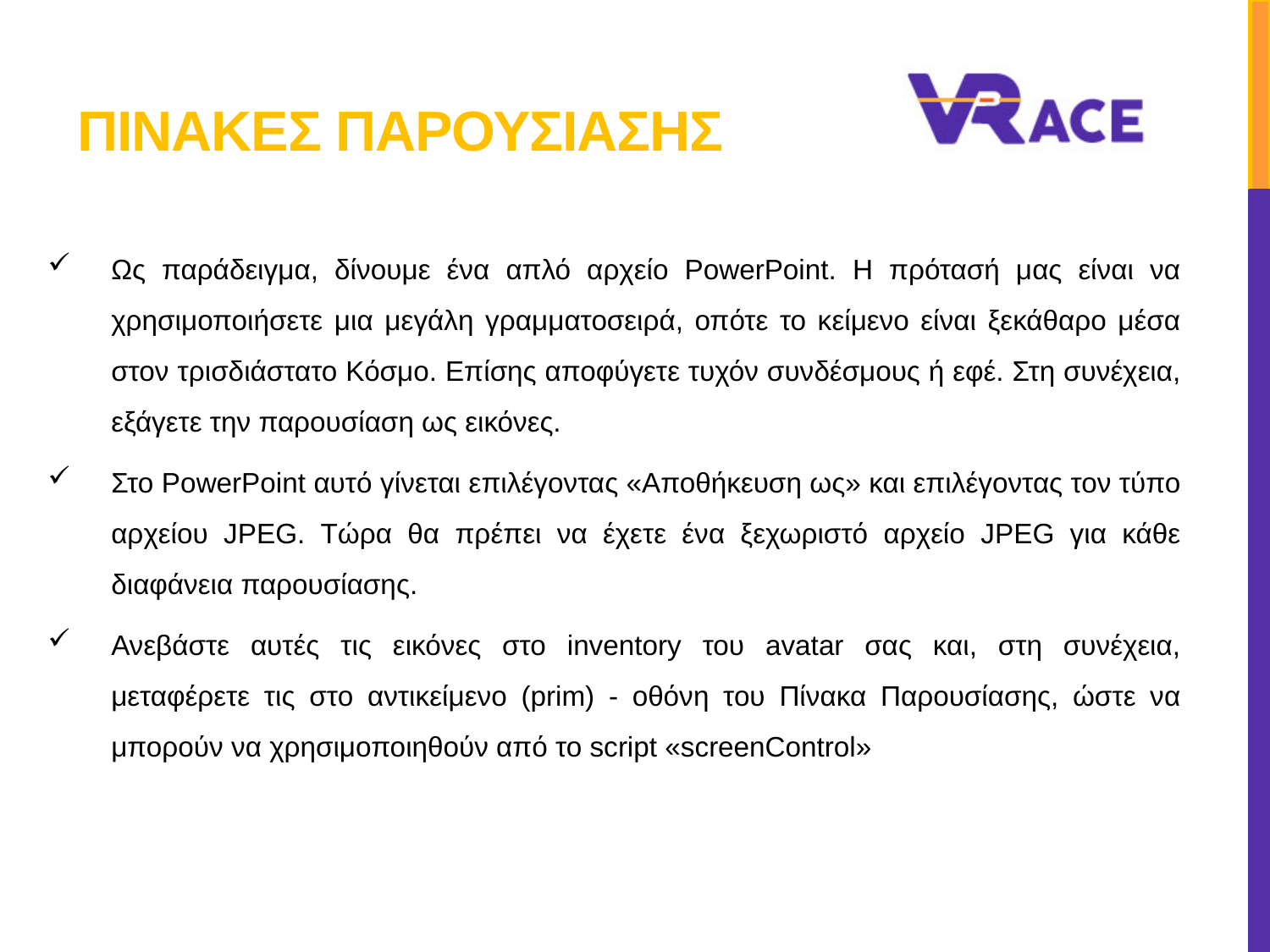

# Πινακεσ παρουσιασησ
Ως παράδειγμα, δίνουμε ένα απλό αρχείο PowerPoint. Η πρότασή μας είναι να χρησιμοποιήσετε μια μεγάλη γραμματοσειρά, οπότε το κείμενο είναι ξεκάθαρο μέσα στον τρισδιάστατο Κόσμο. Επίσης αποφύγετε τυχόν συνδέσμους ή εφέ. Στη συνέχεια, εξάγετε την παρουσίαση ως εικόνες.
Στο PowerPoint αυτό γίνεται επιλέγοντας «Αποθήκευση ως» και επιλέγοντας τον τύπο αρχείου JPEG. Τώρα θα πρέπει να έχετε ένα ξεχωριστό αρχείο JPEG για κάθε διαφάνεια παρουσίασης.
Ανεβάστε αυτές τις εικόνες στο inventory του avatar σας και, στη συνέχεια, μεταφέρετε τις στο αντικείμενο (prim) - οθόνη του Πίνακα Παρουσίασης, ώστε να μπορούν να χρησιμοποιηθούν από το script «screenControl»